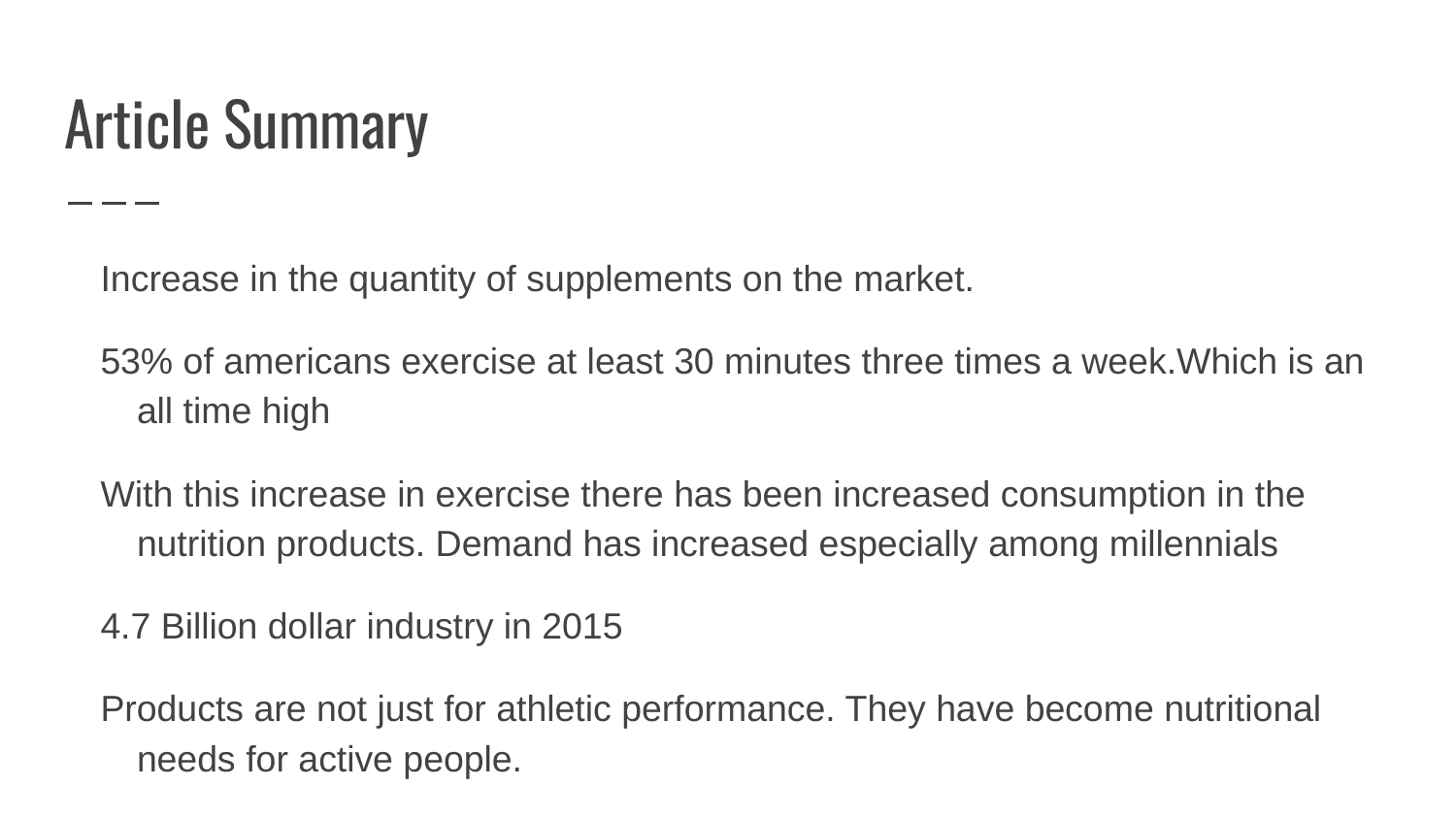

# Article Summary
Increase in the quantity of supplements on the market.
53% of americans exercise at least 30 minutes three times a week.Which is an all time high
With this increase in exercise there has been increased consumption in the nutrition products. Demand has increased especially among millennials
4.7 Billion dollar industry in 2015
Products are not just for athletic performance. They have become nutritional needs for active people.